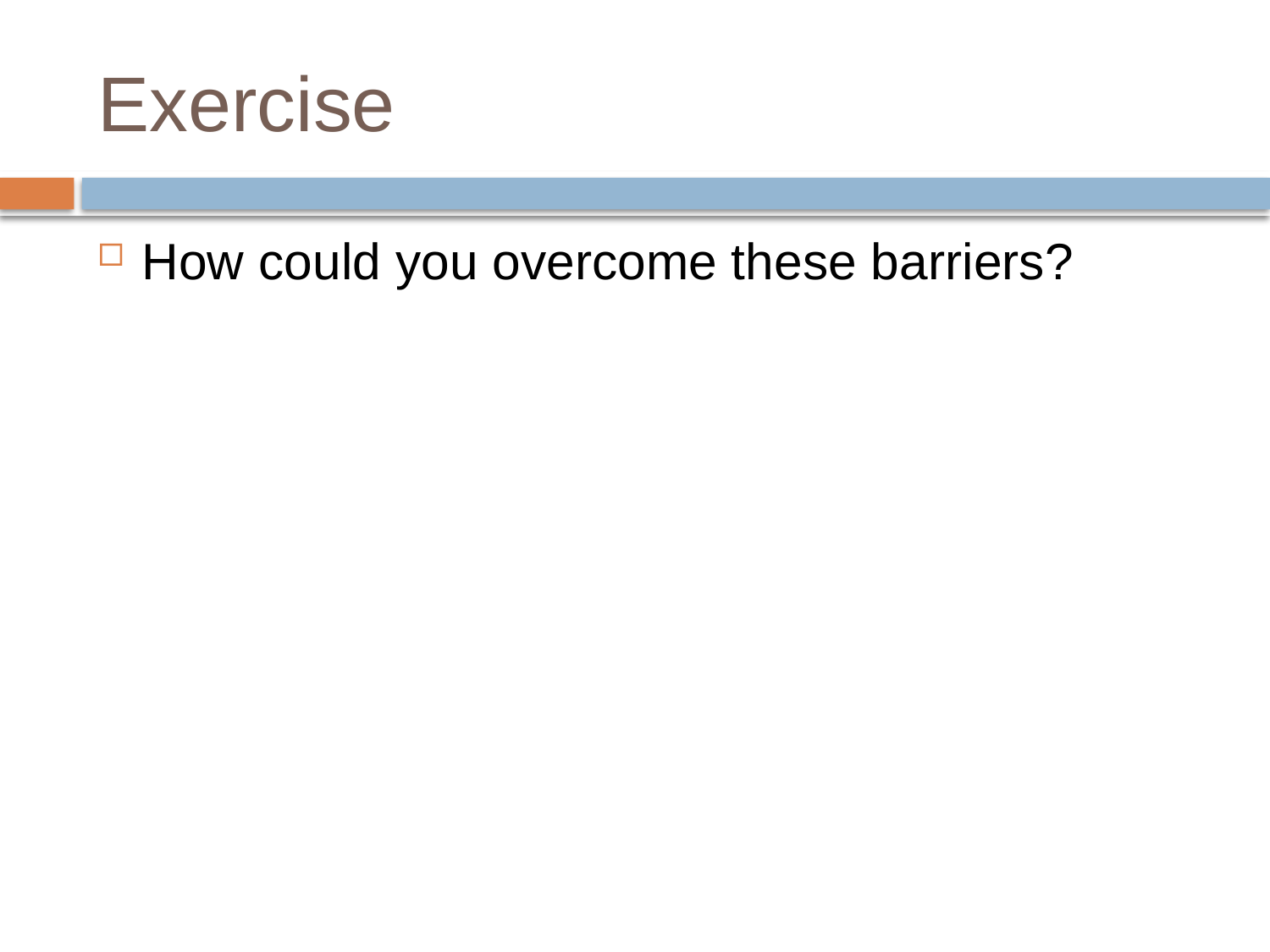

# Exercise
How could you overcome these barriers?